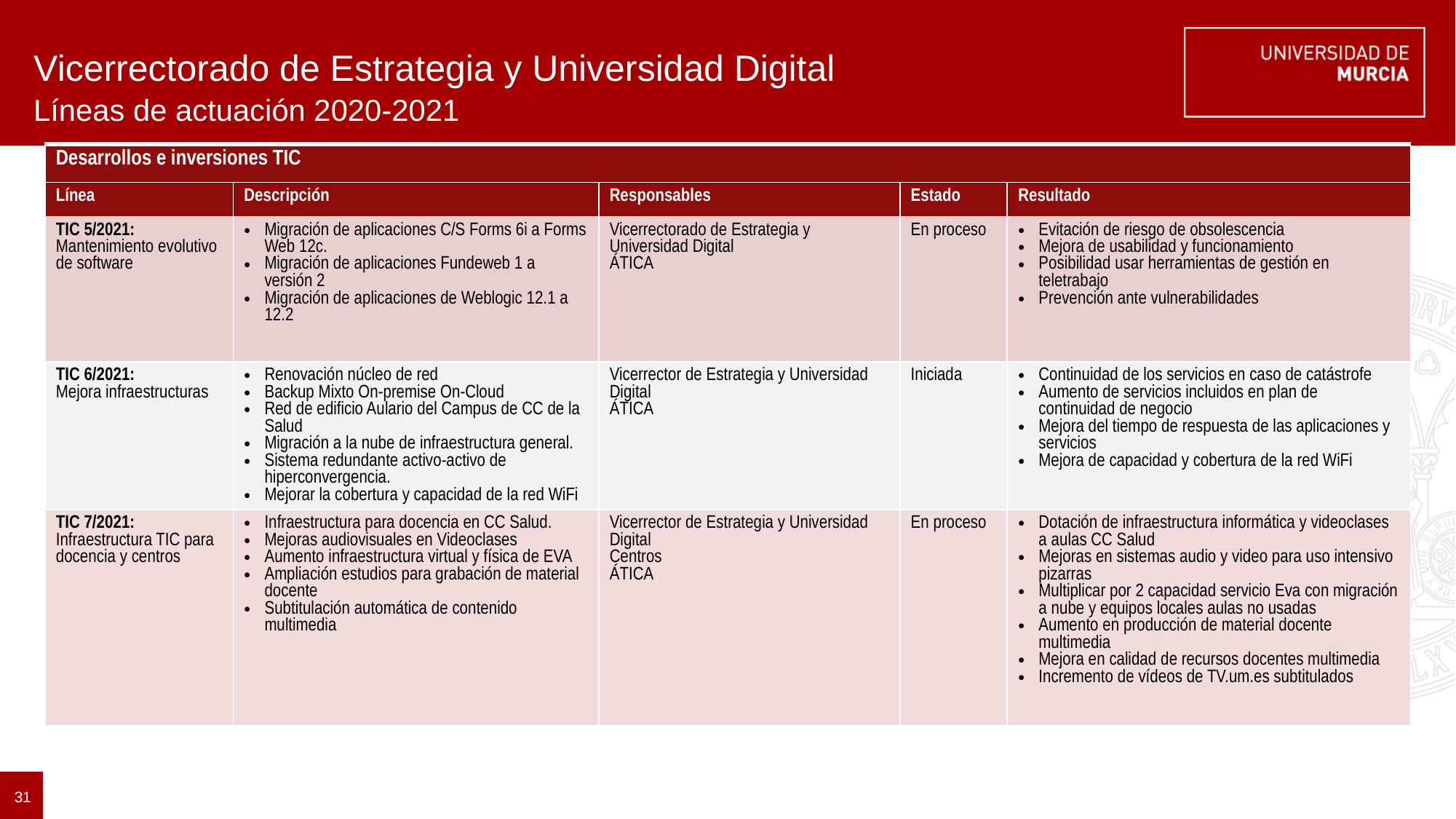

# Vicerrectorado de Estrategia y Universidad Digital
Líneas de actuación 2020-2021
| Desarrollos e inversiones TIC |  |  |  |  |
| --- | --- | --- | --- | --- |
| Línea | Descripción | Responsables | Estado | Resultado |
| TIC 5/2021: Mantenimiento evolutivo de software | Migración de aplicaciones C/S Forms 6i a Forms Web 12c. Migración de aplicaciones Fundeweb 1 a versión 2 Migración de aplicaciones de Weblogic 12.1 a 12.2 | Vicerrectorado de Estrategia y Universidad Digital ÁTICA | En proceso | Evitación de riesgo de obsolescencia Mejora de usabilidad y funcionamiento Posibilidad usar herramientas de gestión en teletrabajo Prevención ante vulnerabilidades |
| TIC 6/2021: Mejora infraestructuras | Renovación núcleo de red Backup Mixto On-premise On-Cloud Red de edificio Aulario del Campus de CC de la Salud Migración a la nube de infraestructura general. Sistema redundante activo-activo de hiperconvergencia. Mejorar la cobertura y capacidad de la red WiFi | Vicerrector de Estrategia y Universidad Digital ÁTICA | Iniciada | Continuidad de los servicios en caso de catástrofe Aumento de servicios incluidos en plan de continuidad de negocio Mejora del tiempo de respuesta de las aplicaciones y servicios Mejora de capacidad y cobertura de la red WiFi |
| TIC 7/2021: Infraestructura TIC para docencia y centros | Infraestructura para docencia en CC Salud. Mejoras audiovisuales en Videoclases Aumento infraestructura virtual y física de EVA Ampliación estudios para grabación de material docente Subtitulación automática de contenido multimedia | Vicerrector de Estrategia y Universidad Digital Centros ÁTICA | En proceso | Dotación de infraestructura informática y videoclases a aulas CC Salud Mejoras en sistemas audio y video para uso intensivo pizarras Multiplicar por 2 capacidad servicio Eva con migración a nube y equipos locales aulas no usadas Aumento en producción de material docente multimedia Mejora en calidad de recursos docentes multimedia Incremento de vídeos de TV.um.es subtitulados |
31